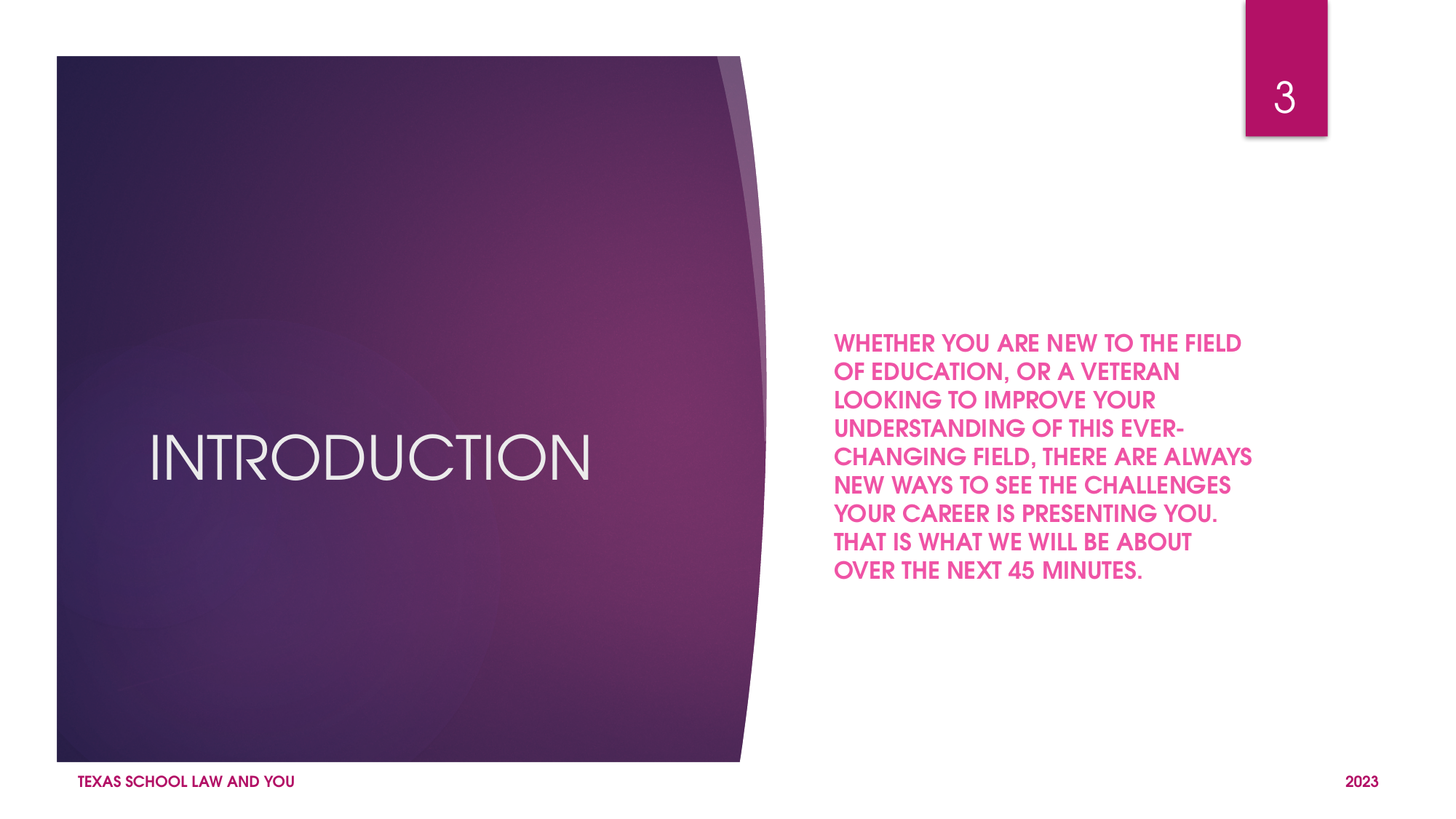

3
Whether you are new to the field of education, or a veteran looking to improve your understanding of this ever-changing field, there are always new ways to see the challenges your career is presenting you.  That is what we will be about over the next 45 minutes.
# INTRODUCTION
TEXAS SCHOOL LAW AND YOU
2023